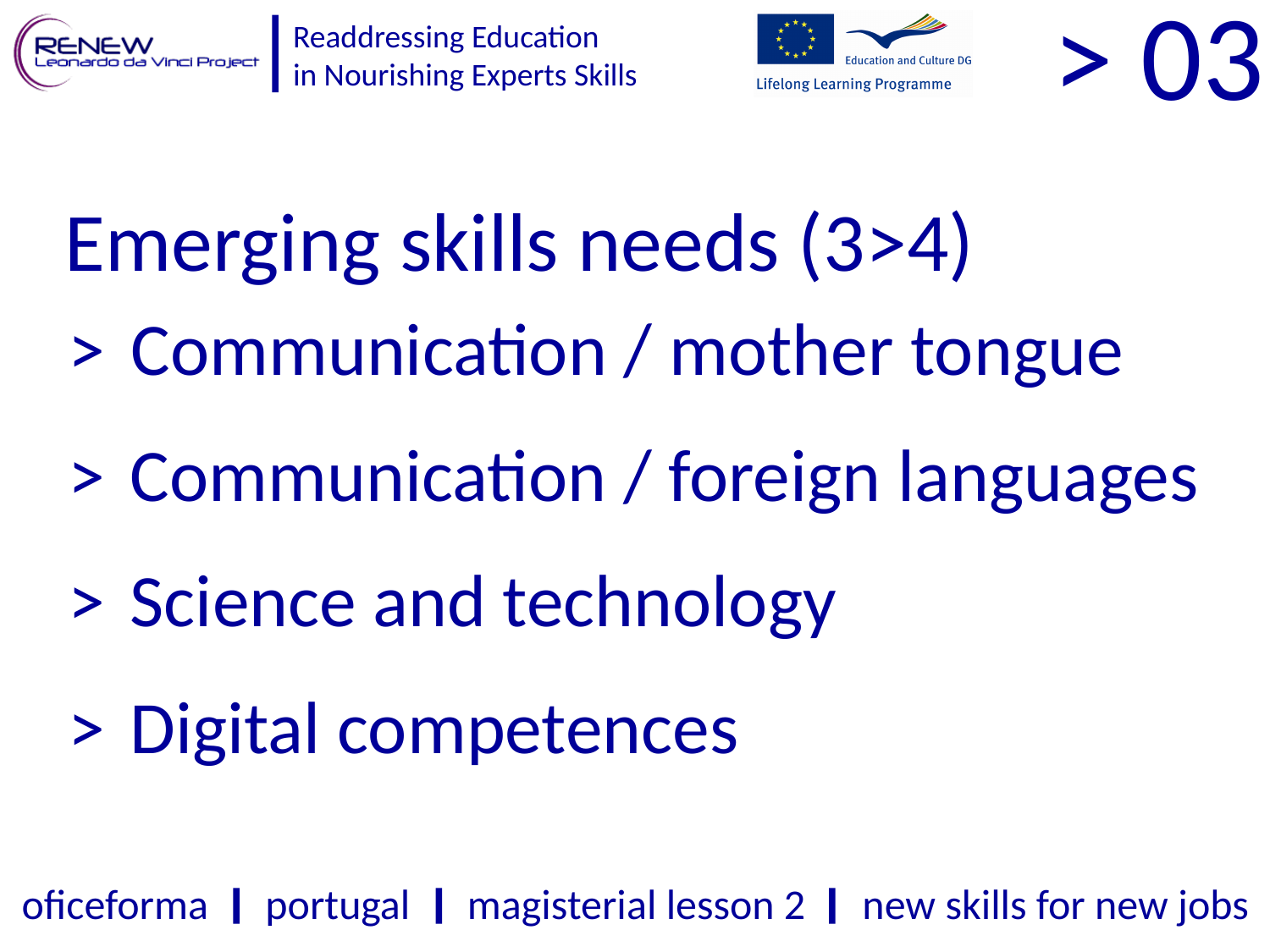

> 03
Emerging skills needs (3>4)
>	Communication / mother tongue
>	Communication / foreign languages
>	Science and technology
>	Digital competences